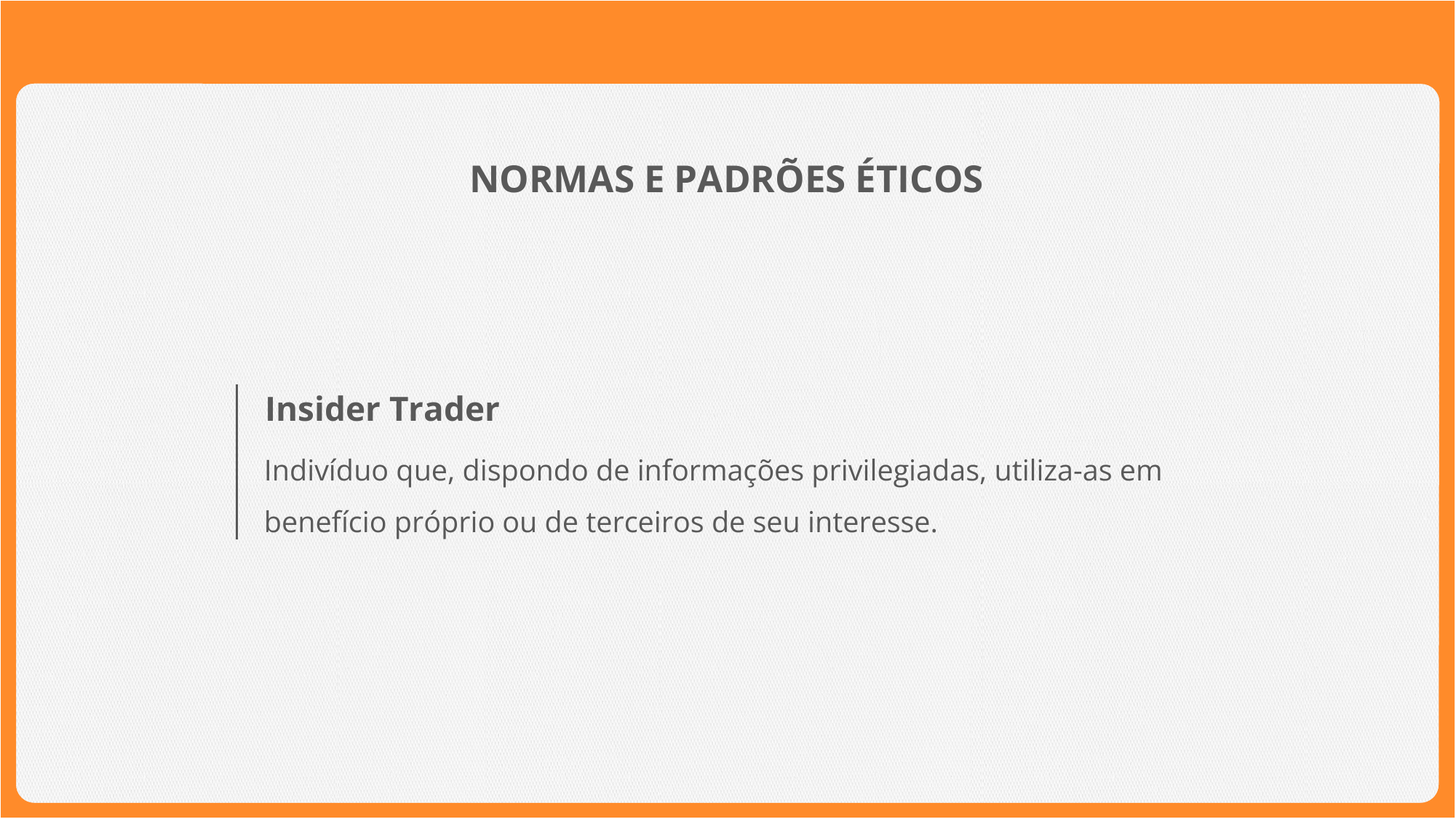

NORMAS E PADRÕES ÉTICOS
Insider Trader
Indivíduo que, dispondo de informações privilegiadas, utiliza-as em benefício próprio ou de terceiros de seu interesse.